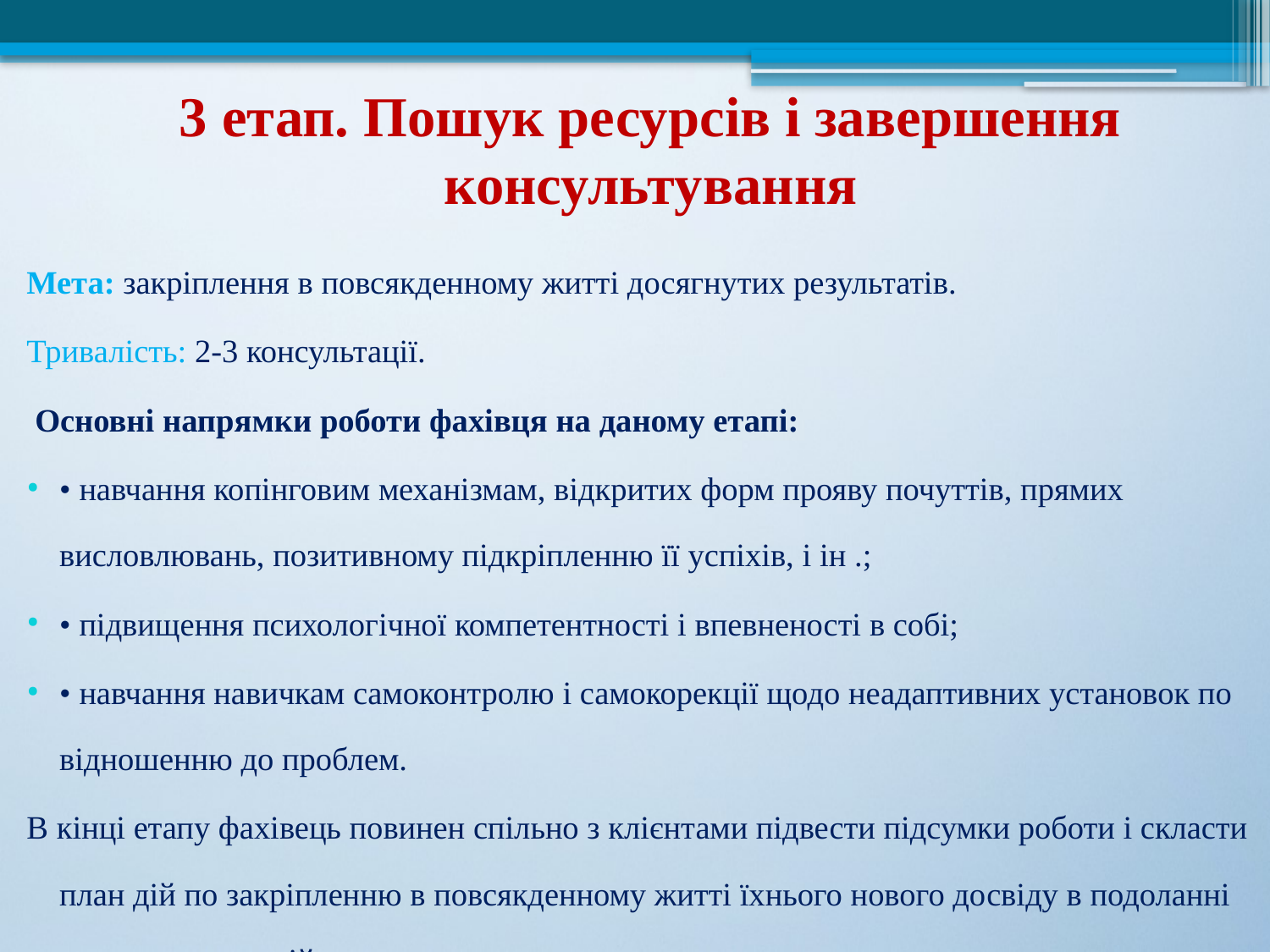

# 3 етап. Пошук ресурсів і завершення консультування
Мета: закріплення в повсякденному житті досягнутих результатів.
Тривалість: 2-3 консультації.
 Основні напрямки роботи фахівця на даному етапі:
• навчання копінговим механізмам, відкритих форм прояву почуттів, прямих висловлювань, позитивному підкріпленню її успіхів, і ін .;
• підвищення психологічної компетентності і впевненості в собі;
• навчання навичкам самоконтролю і самокорекції щодо неадаптивних установок по відношенню до проблем.
В кінці етапу фахівець повинен спільно з клієнтами підвести підсумки роботи і скласти план дій по закріпленню в повсякденному житті їхнього нового досвіду в подоланні кризових ситуацій.